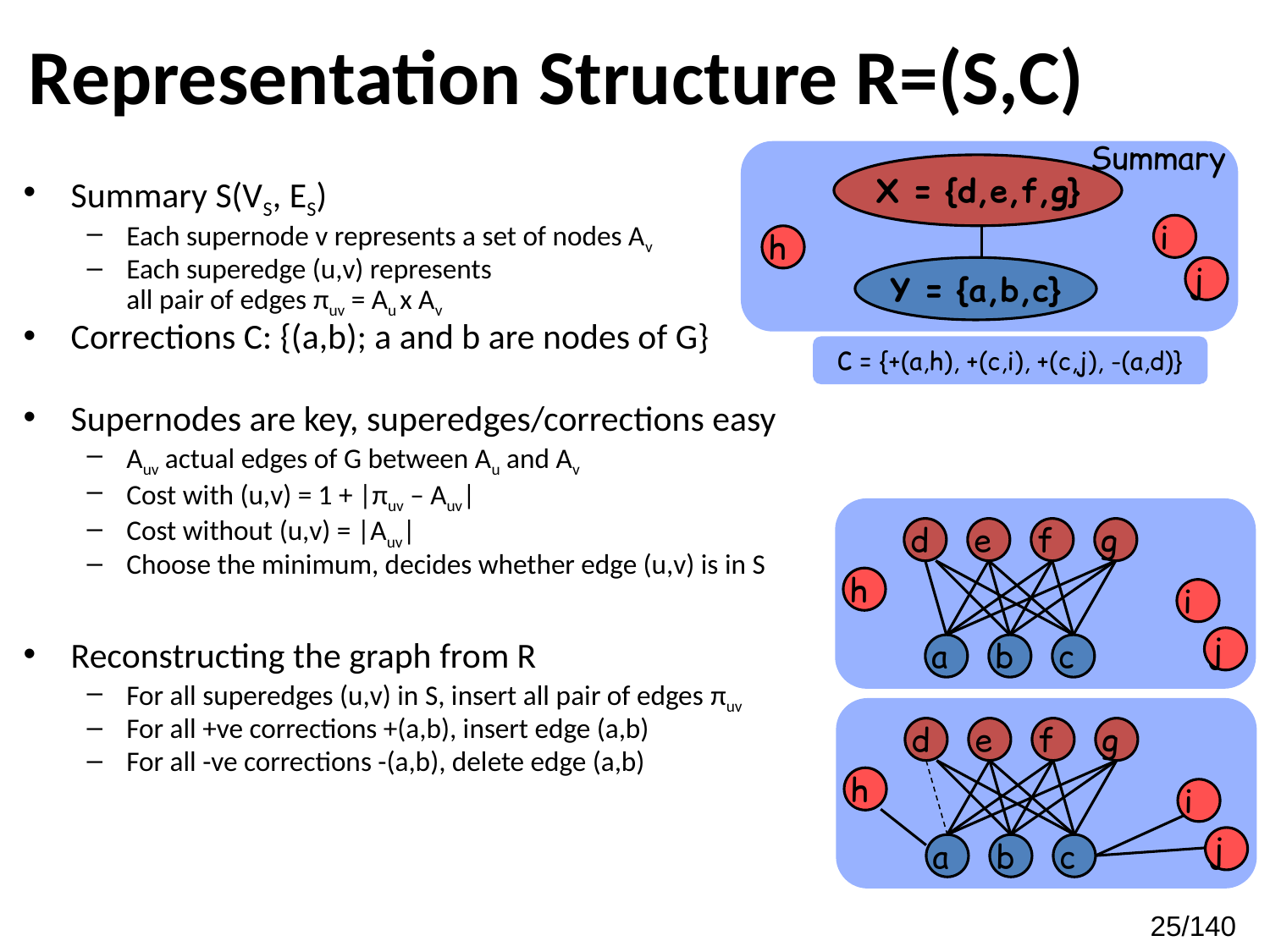

# Representation Structure R=(S,C)
Summary

X = {d,e,f,g}
Summary S(VS, ES)
Each supernode v represents a set of nodes Av
Each superedge (u,v) represents
all pair of edges πuv = Au x Av
Corrections C: {(a,b); a and b are nodes of G}

Supernodes are key, superedges/corrections easy
Auv actual edges of G between Au and Av
Cost with (u,v) = 1 + |πuv – Auv|
Cost without (u,v) = |Auv|
Choose the minimum, decides whether edge (u,v) is in S

Reconstructing the graph from R
For all superedges (u,v) in S, insert all pair of edges πuv
For all +ve corrections +(a,b), insert edge (a,b)
For all -ve corrections -(a,b), delete edge (a,b)
i
h
j

Y = {a,b,c}
C = {+(a,h), +(c,i), +(c,j), -(a,d)}

d
e
f
g

h
i
j
a
b
c

d
e
f
g

h
i

j
a
b
c

25/140